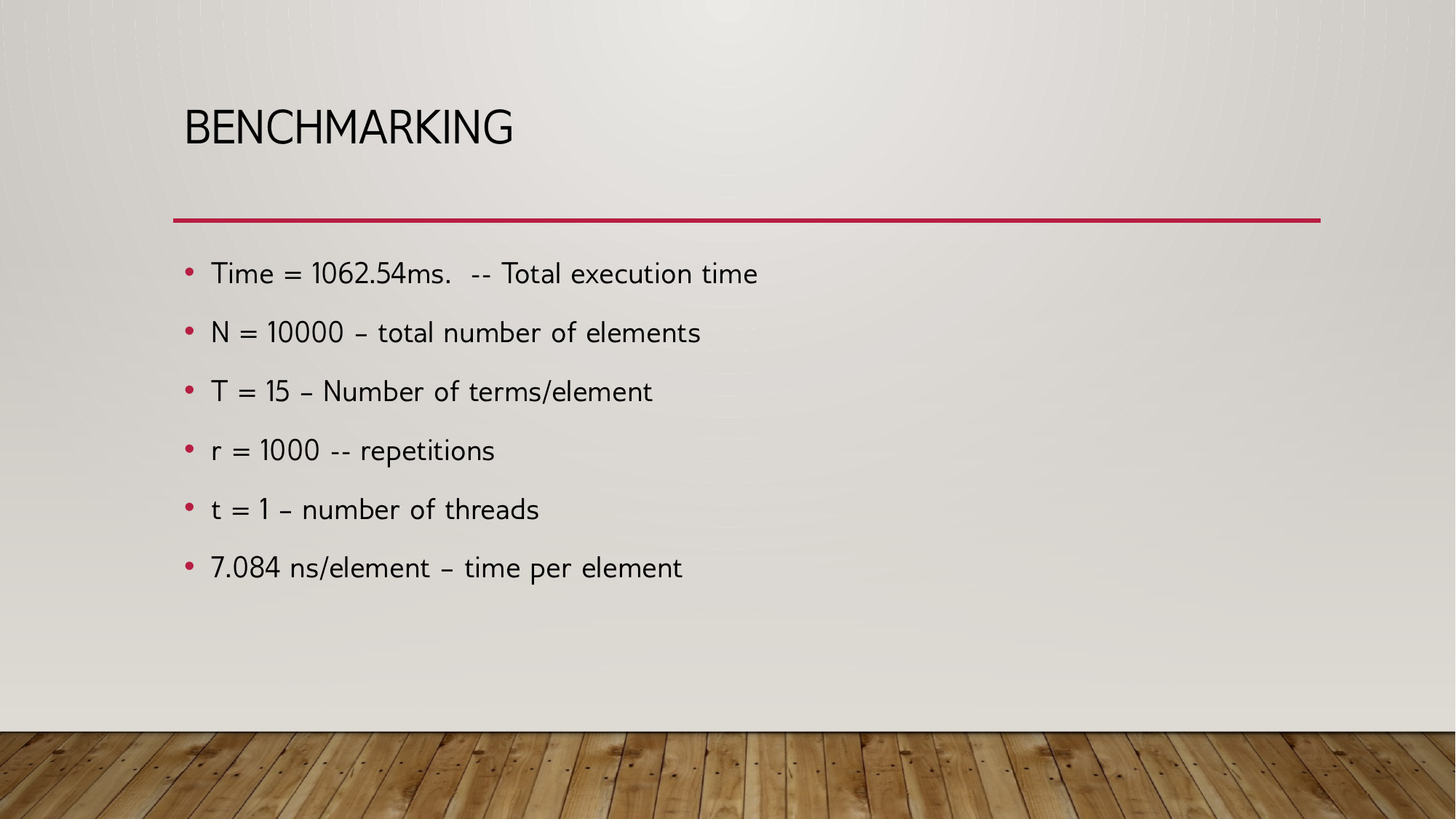

# Benchmarking
Time = 1062.54ms.  -- Total execution time
N = 10000 – total number of elements
T = 15 – Number of terms/element
r = 1000 -- repetitions
t = 1 – number of threads
7.084 ns/element – time per element